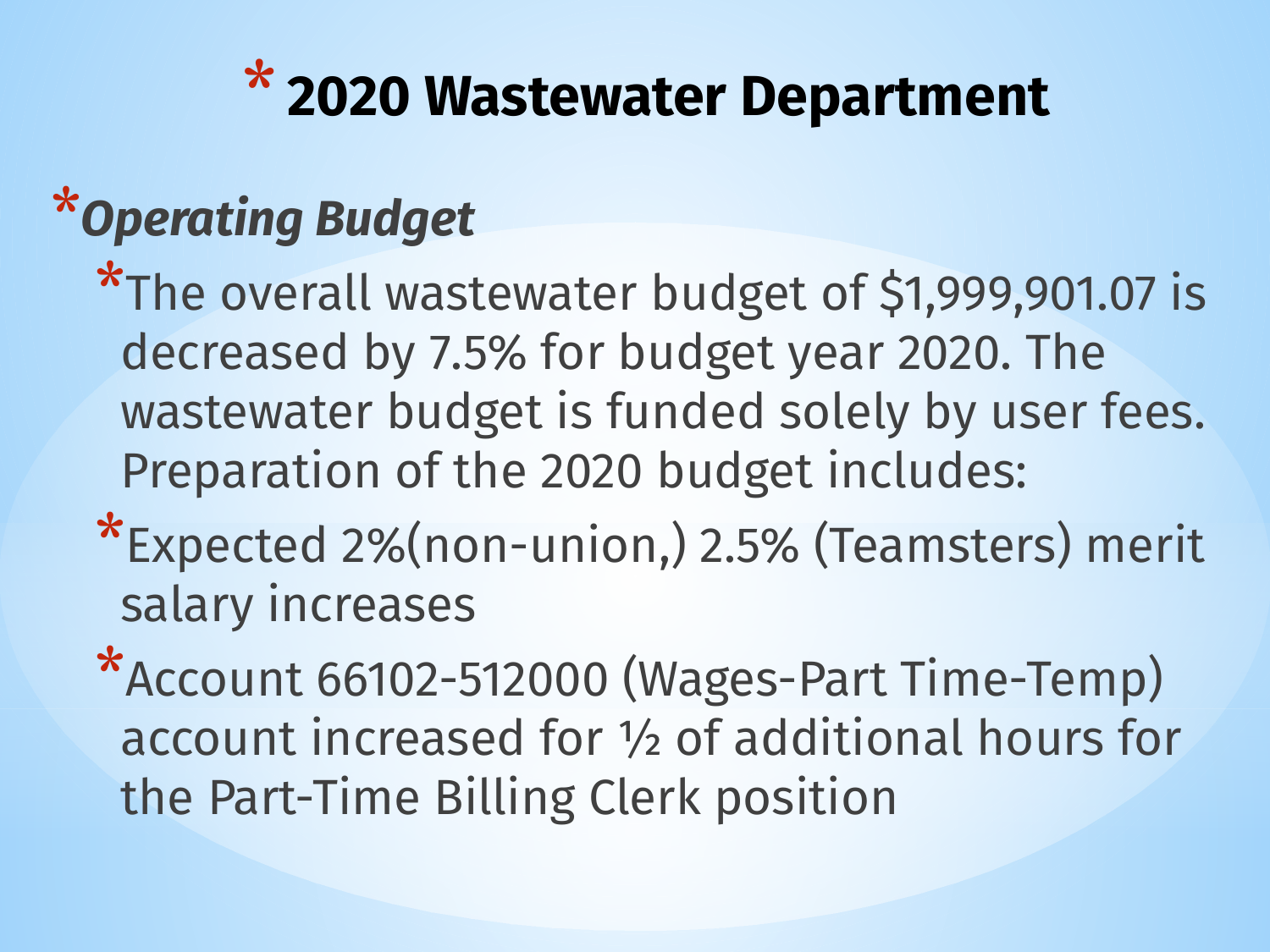

# 2020 Wastewater Department
Operating Budget
The overall wastewater budget of $1,999,901.07 is decreased by 7.5% for budget year 2020. The wastewater budget is funded solely by user fees. Preparation of the 2020 budget includes:
Expected 2%(non-union,) 2.5% (Teamsters) merit salary increases
Account 66102-512000 (Wages-Part Time-Temp) account increased for ½ of additional hours for the Part-Time Billing Clerk position